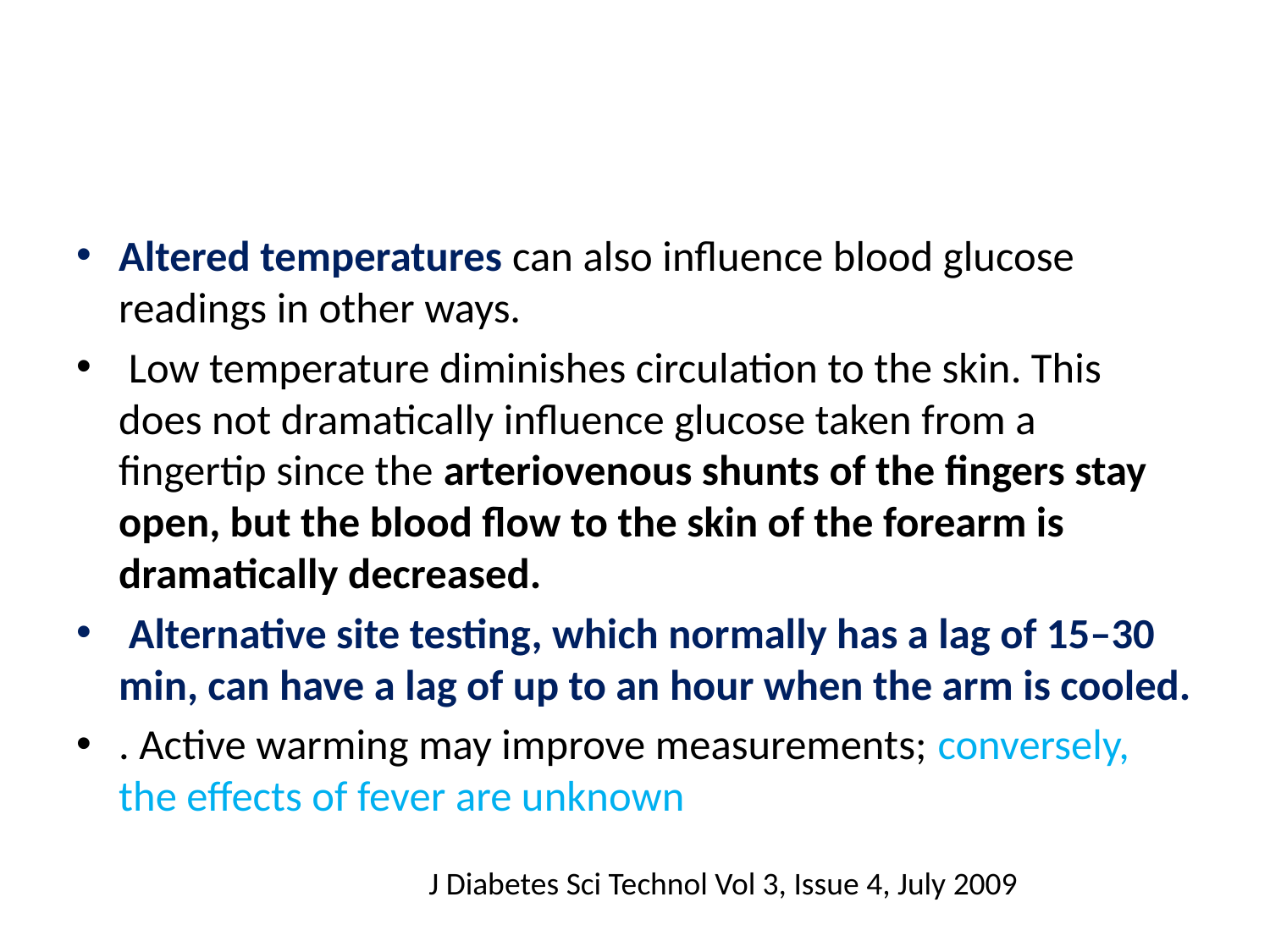

#
Altered temperatures can also influence blood glucose readings in other ways.
 Low temperature diminishes circulation to the skin. This does not dramatically influence glucose taken from a fingertip since the arteriovenous shunts of the fingers stay open, but the blood flow to the skin of the forearm is dramatically decreased.
 Alternative site testing, which normally has a lag of 15–30 min, can have a lag of up to an hour when the arm is cooled.
. Active warming may improve measurements; conversely, the effects of fever are unknown
J Diabetes Sci Technol Vol 3, Issue 4, July 2009